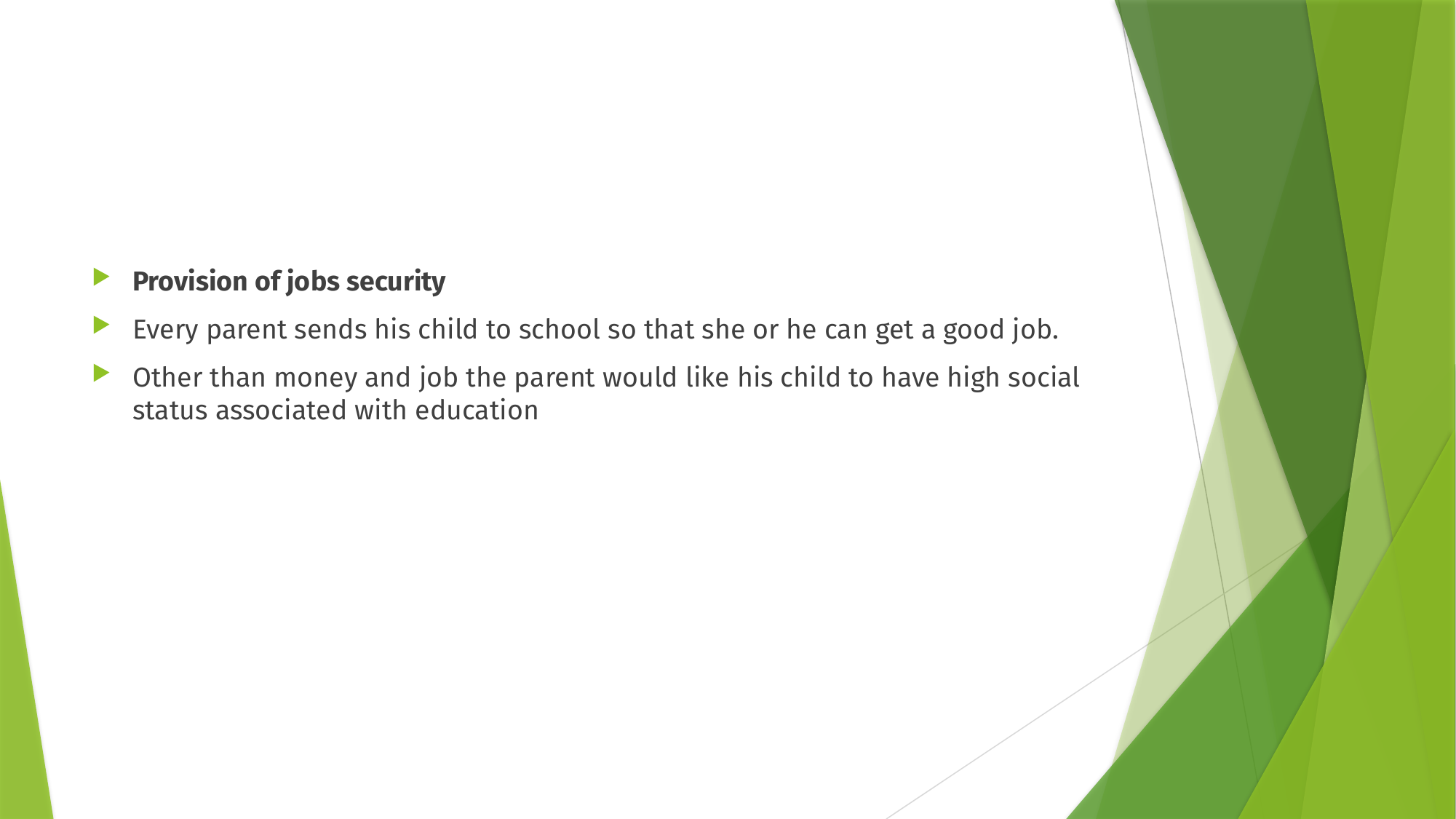

#
Provision of jobs security
Every parent sends his child to school so that she or he can get a good job.
Other than money and job the parent would like his child to have high social status associated with education